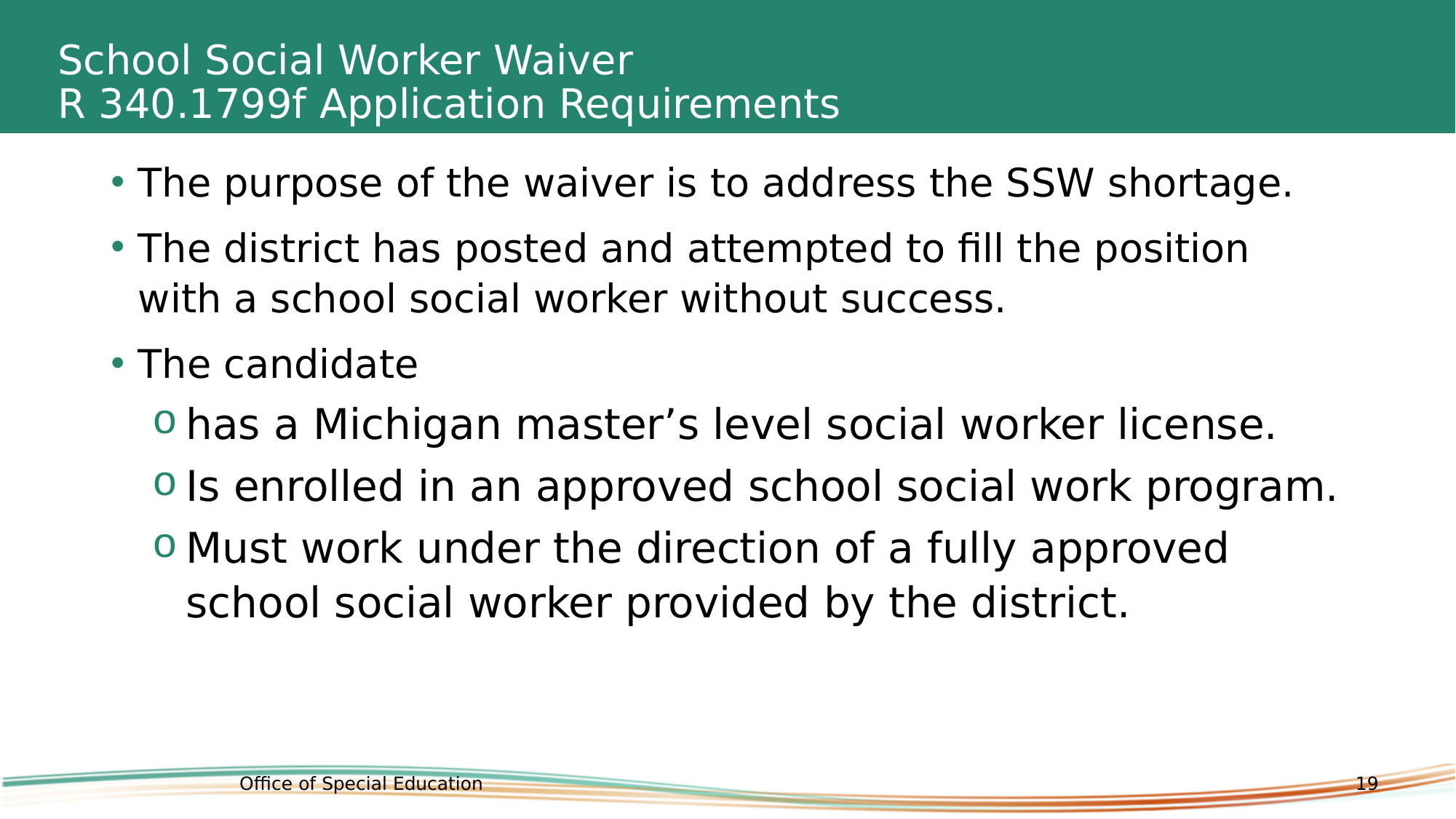

# School Social Worker Waiver R 340.1799f Application Requirements
The purpose of the waiver is to address the SSW shortage.
The district has posted and attempted to fill the position with a school social worker without success.
The candidate
has a Michigan master’s level social worker license.
Is enrolled in an approved school social work program.
Must work under the direction of a fully approved school social worker provided by the district.

Office of Special Education
19